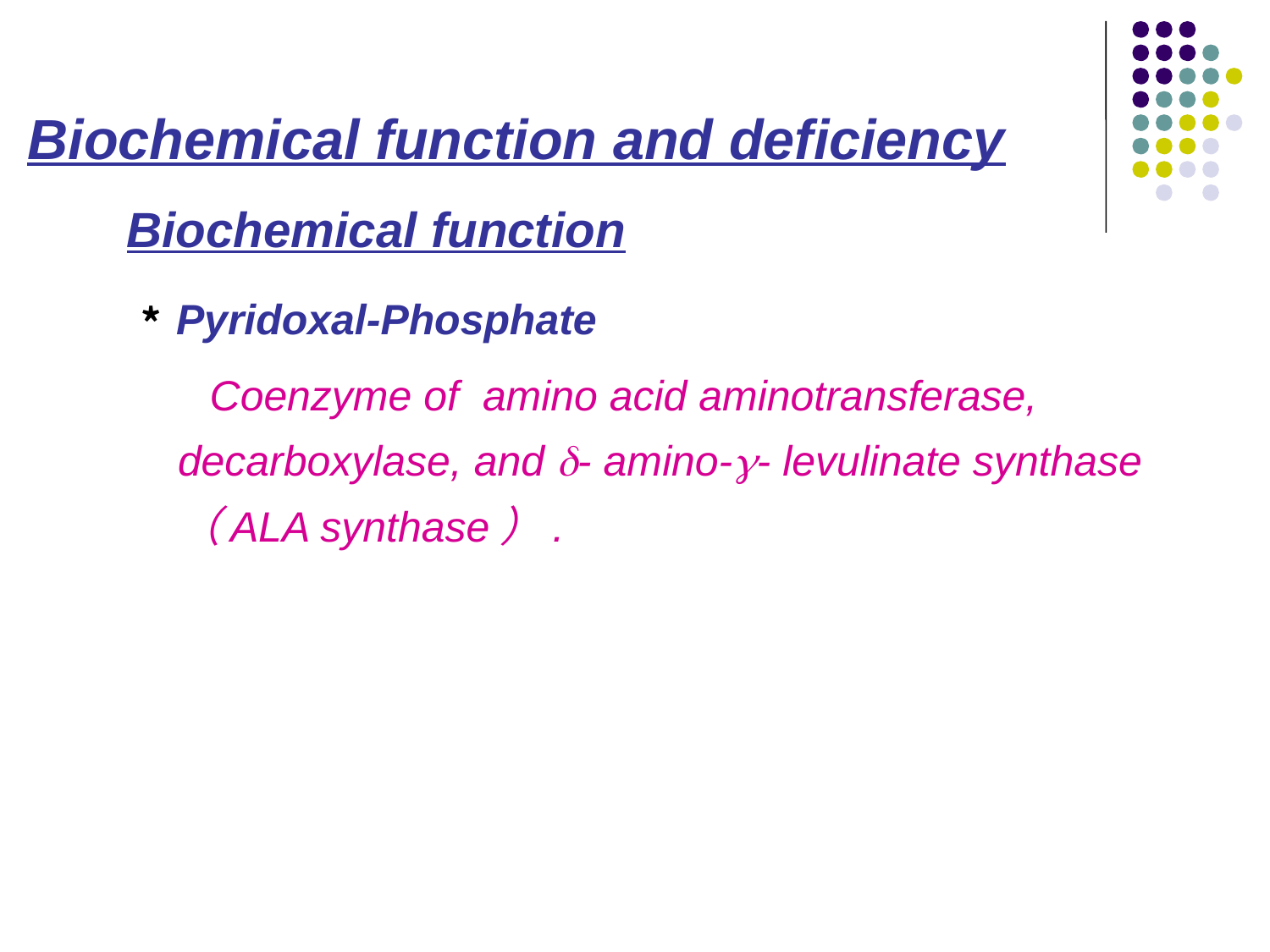

Biochemical function and deficiency
Biochemical function
﹡Pyridoxal-Phosphate
       Coenzyme of  amino acid aminotransferase, decarboxylase, and δ- amino-γ- levulinate synthase （ALA synthase）.